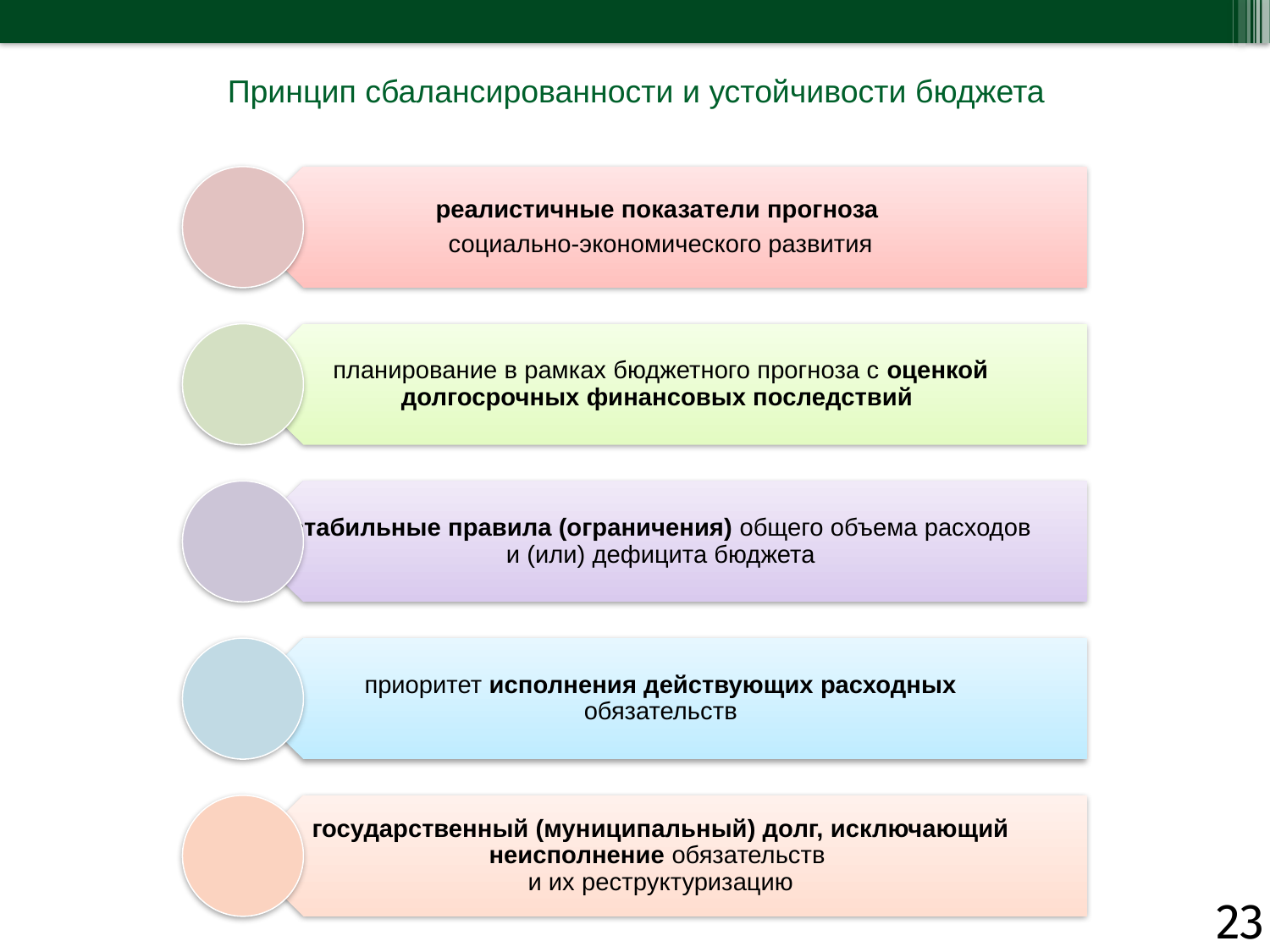

| Принцип сбалансированности и устойчивости бюджета |
| --- |
реалистичные показатели прогноза
социально-экономического развития
планирование в рамках бюджетного прогноза с оценкой долгосрочных финансовых последствий
стабильные правила (ограничения) общего объема расходов и (или) дефицита бюджета
приоритет исполнения действующих расходных обязательств
государственный (муниципальный) долг, исключающий неисполнение обязательств
и их реструктуризацию
23